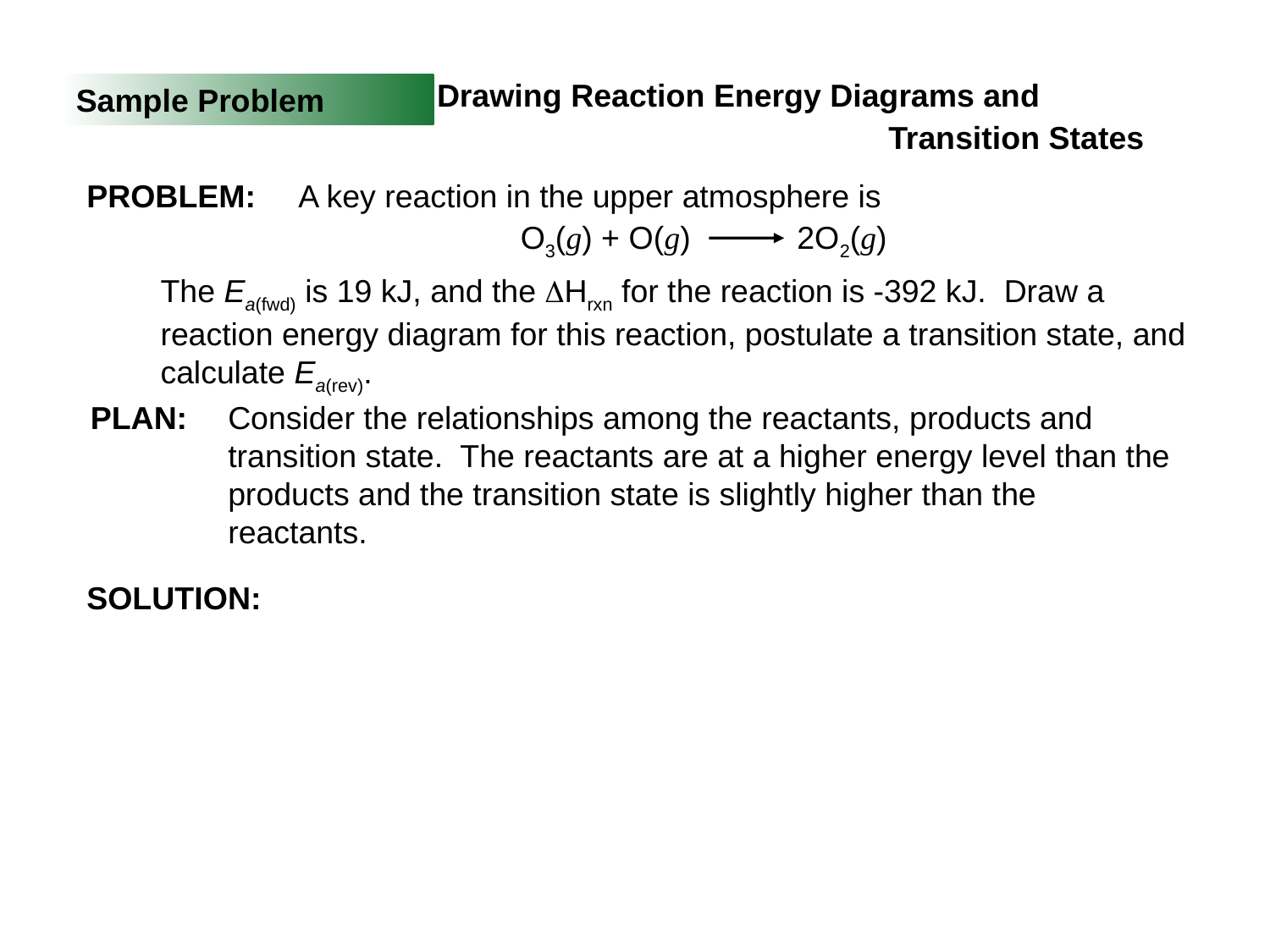

Drawing Reaction Energy Diagrams and
Transition States
Sample Problem
PROBLEM:
A key reaction in the upper atmosphere is
O3(g) + O(g)            2O2(g)

The Ea(fwd) is 19 kJ, and the ΔHrxn for the reaction is -392 kJ.  Draw a reaction energy diagram for this reaction, postulate a transition state, and calculate Ea(rev).
PLAN:
Consider the relationships among the reactants, products and transition state.  The reactants are at a higher energy level than the products and the transition state is slightly higher than the reactants.
SOLUTION: